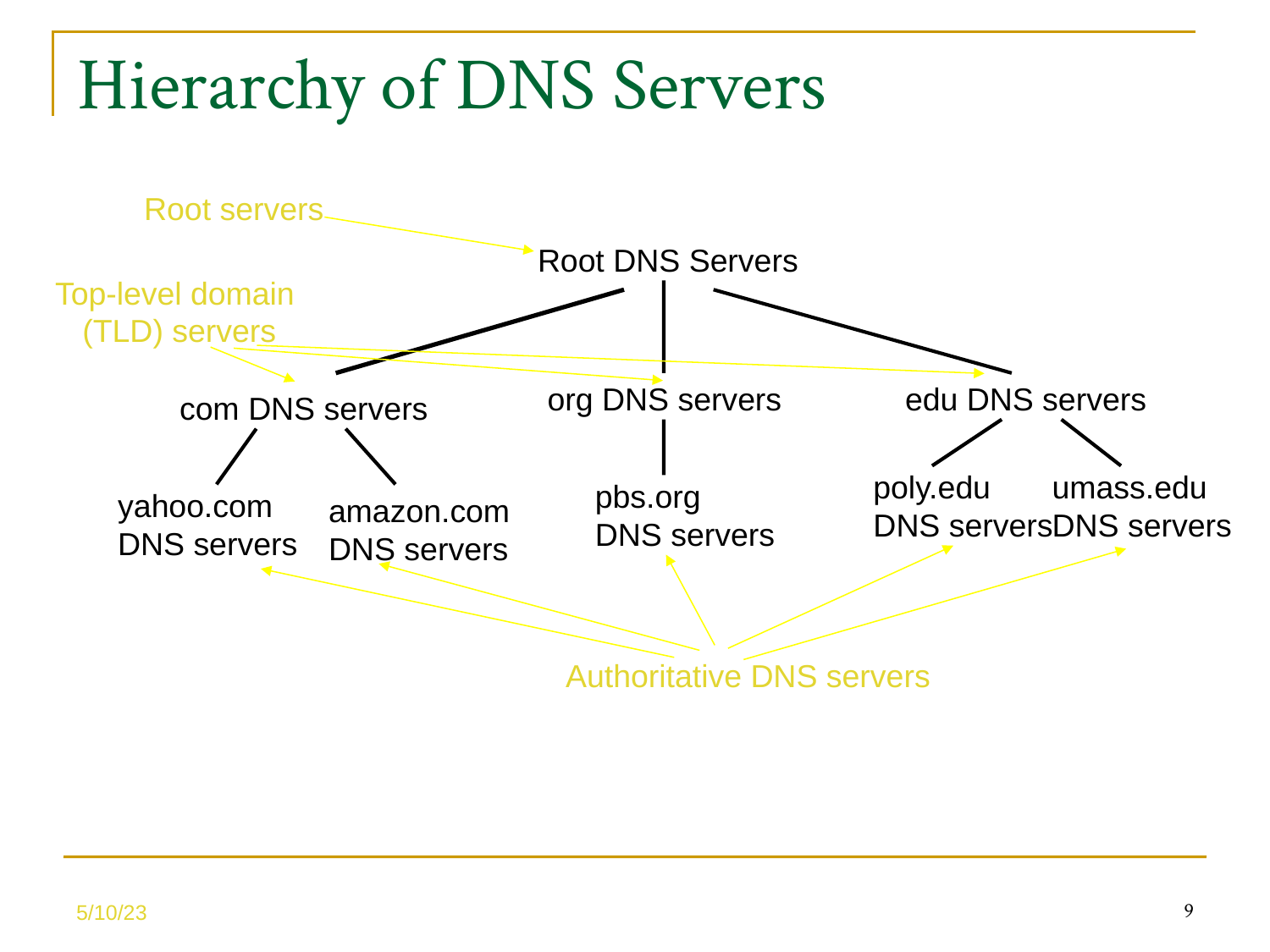

Hierarchy of DNS Servers
Root servers

Root DNS Servers

org DNS servers
edu DNS servers
com DNS servers

poly.edu
DNS servers
umass.edu
DNS servers
pbs.org
DNS servers
yahoo.com
DNS servers
amazon.com
DNS servers
Top-level domain
(TLD) servers

Authoritative DNS servers
9
5/10/23